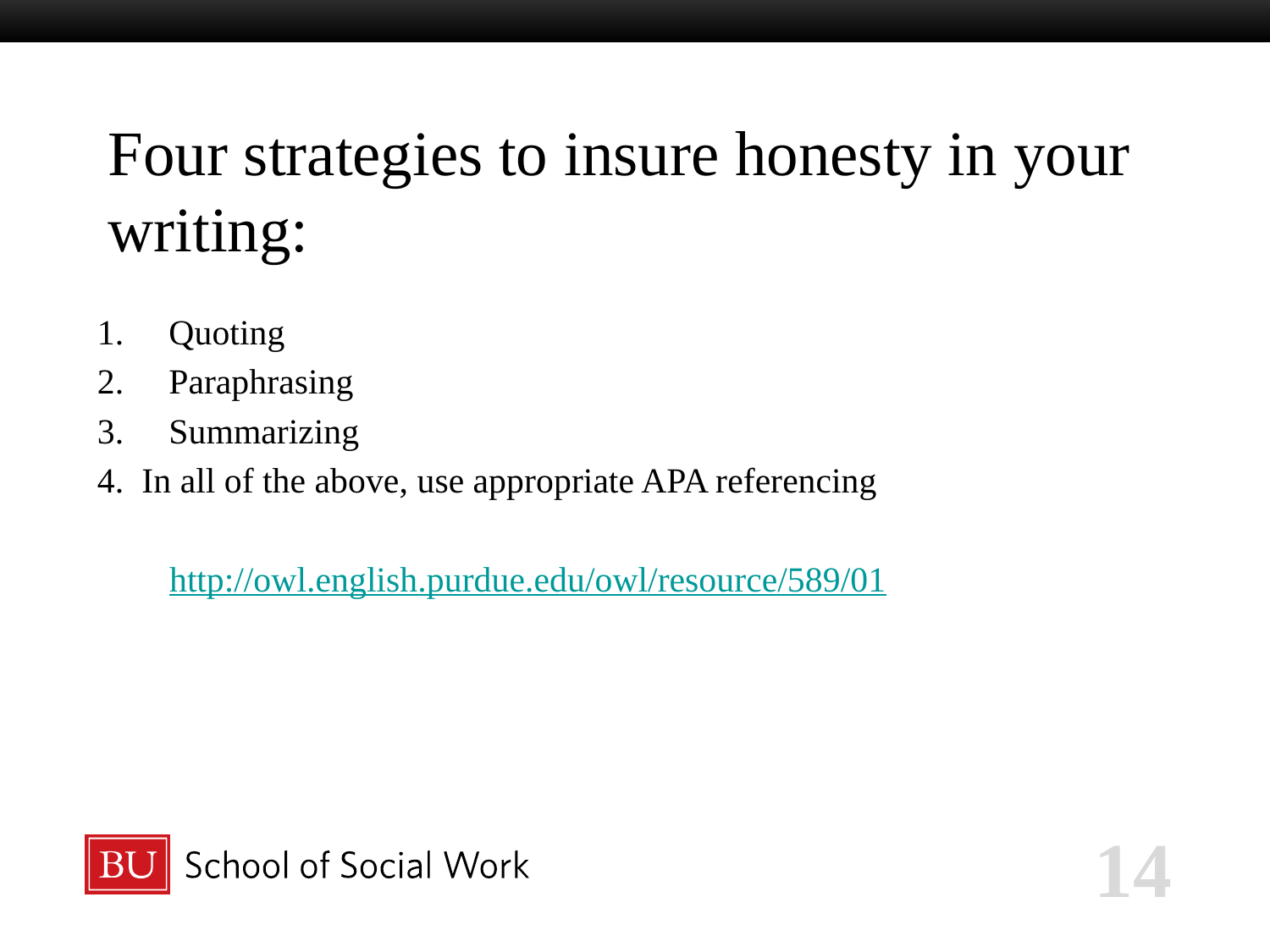

# Four strategies to insure honesty in your writing:

Quoting
Paraphrasing
Summarizing
4.  In all of the above, use appropriate APA referencing

http://owl.english.purdue.edu/owl/resource/589/01

14